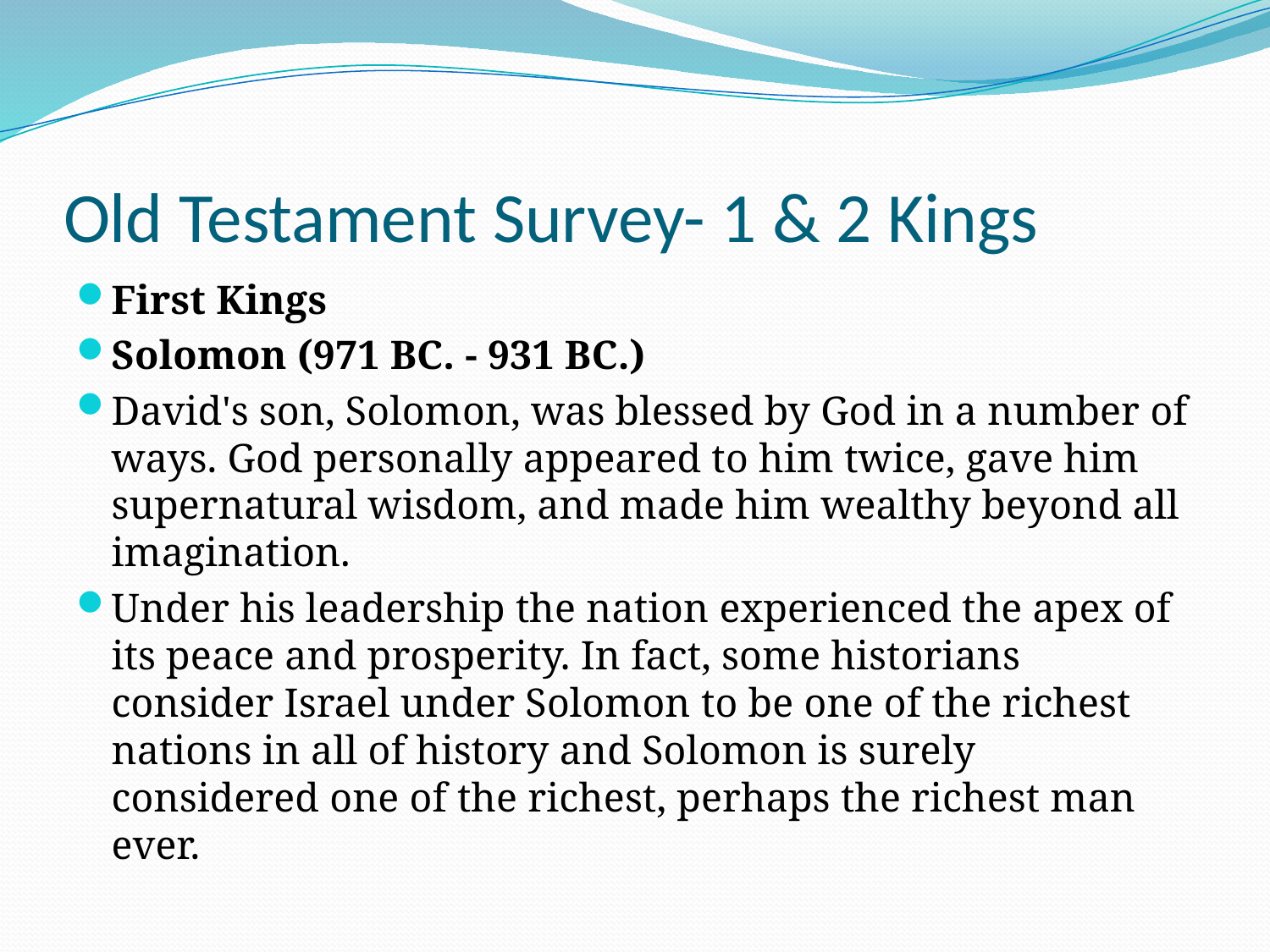

# Old Testament Survey- 1 & 2 Kings
First Kings
Solomon (971 BC. - 931 BC.)
David's son, Solomon, was blessed by God in a number of ways. God personally appeared to him twice, gave him supernatural wisdom, and made him wealthy beyond all imagination.
Under his leadership the nation experienced the apex of its peace and prosperity. In fact, some historians consider Israel under Solomon to be one of the richest nations in all of history and Solomon is surely considered one of the richest, perhaps the richest man ever.